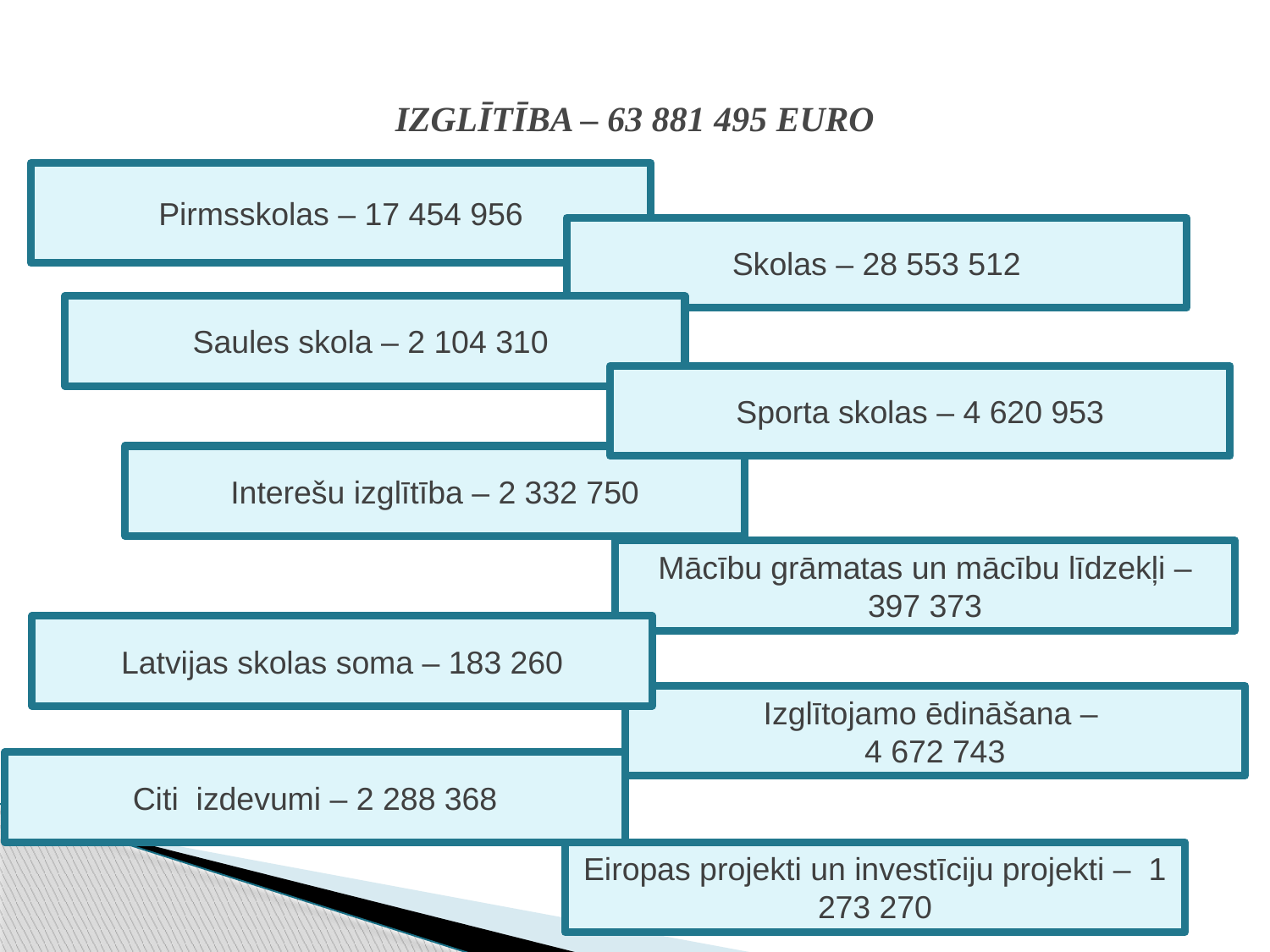

# IZGLĪTĪBA – 63 881 495 EURO
Pirmsskolas – 17 454 956

Skolas – 28 553 512
Saules skola – 2 104 310
Sporta skolas – 4 620 953
Interešu izglītība – 2 332 750
Mācību grāmatas un mācību līdzekļi – 397 373
Latvijas skolas soma – 183 260
Izglītojamo ēdināšana –
4 672 743
Citi  izdevumi – 2 288 368
Eiropas projekti un investīciju projekti –  1 273 270